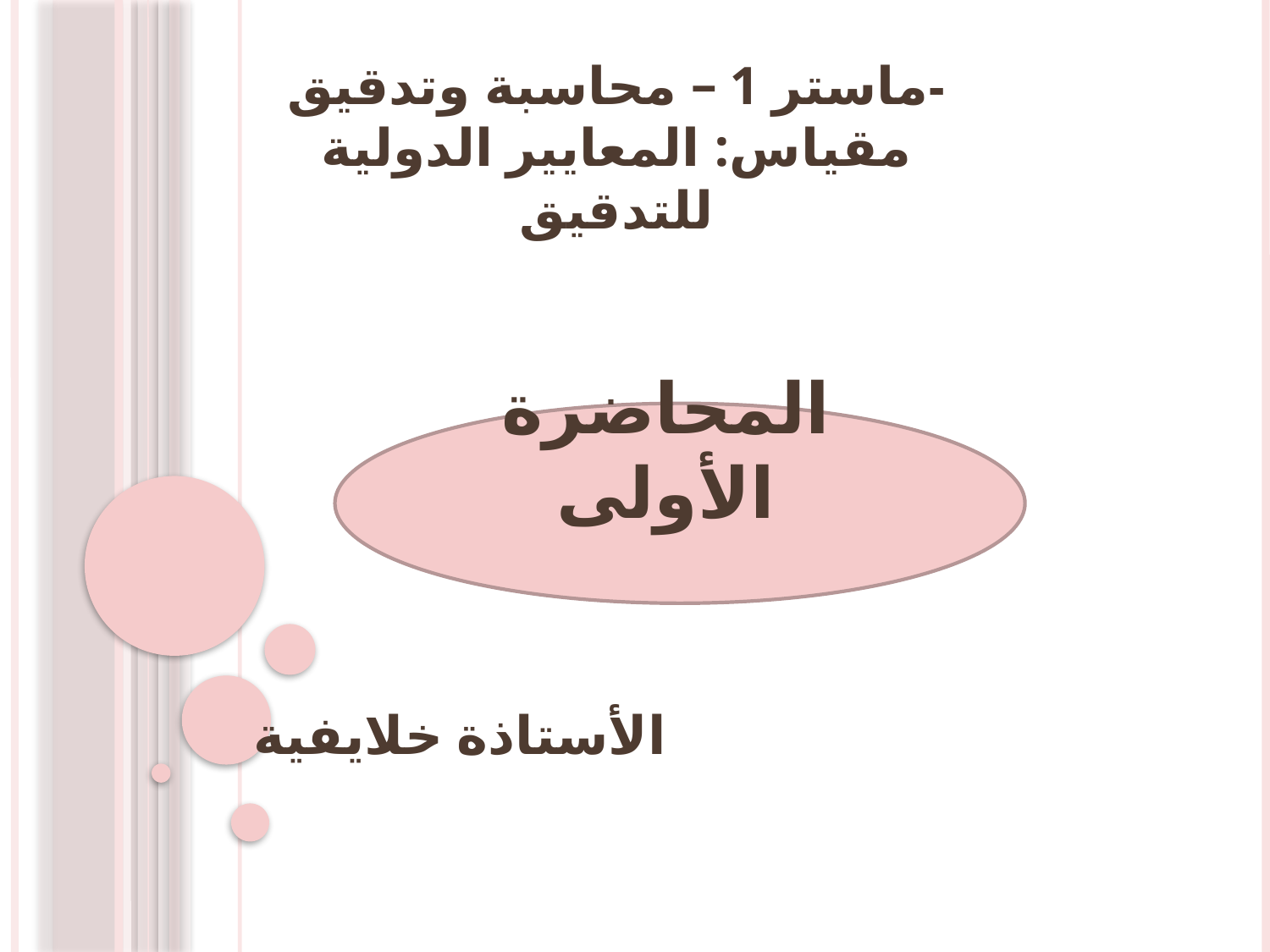

ماستر 1 – محاسبة وتدقيق-
مقياس: المعايير الدولية للتدقيق

# المحاضرة الأولى
الأستاذة خلايفية